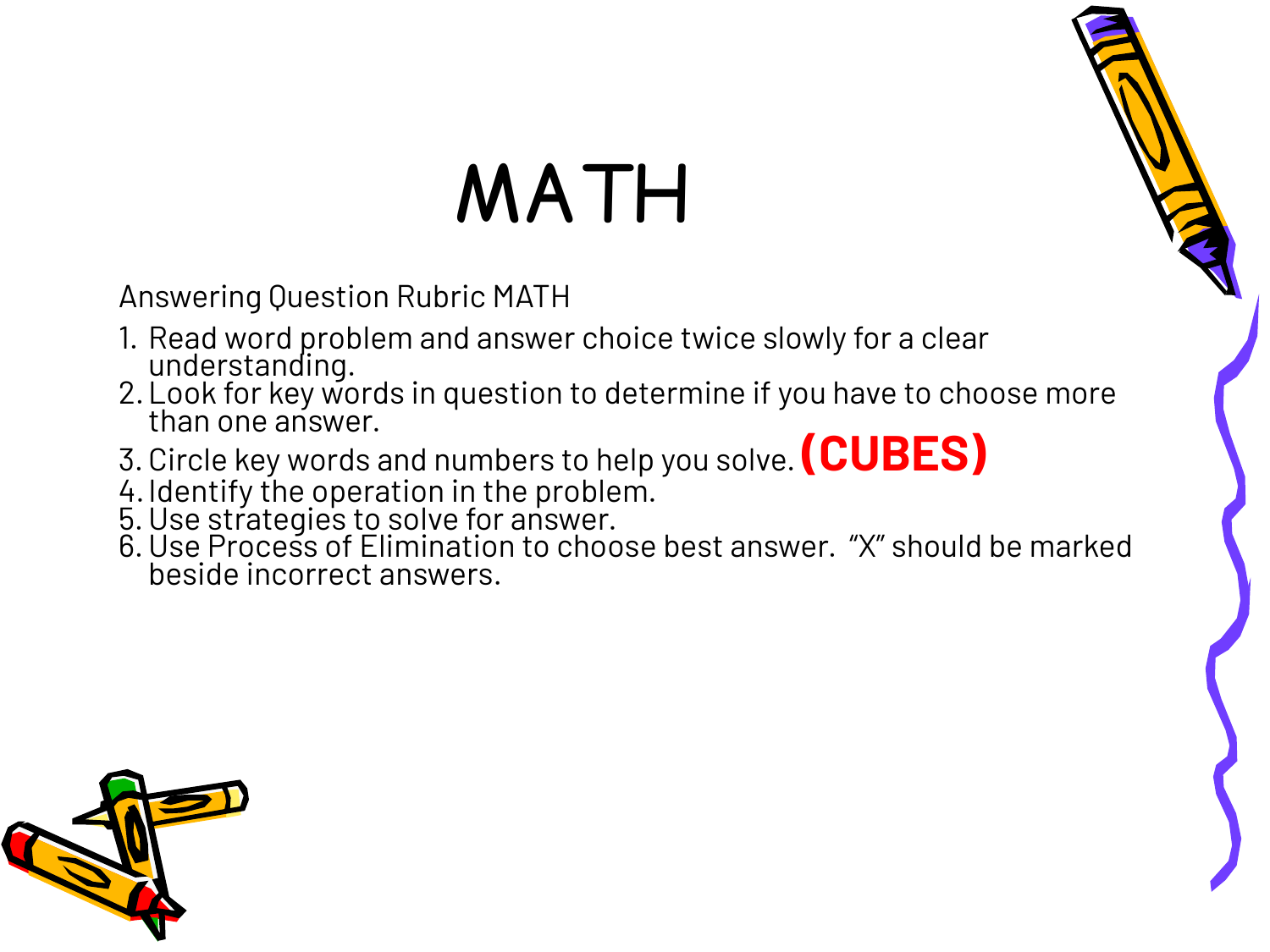

# MATH

Answering Question Rubric MATH
Read word problem and answer choice twice slowly for a clear understanding.
Look for key words in question to determine if you have to choose more than one answer.
Circle key words and numbers to help you solve. (CUBES)
Identify the operation in the problem.
Use strategies to solve for answer.
Use Process of Elimination to choose best answer.  “X” should be marked beside incorrect answers.